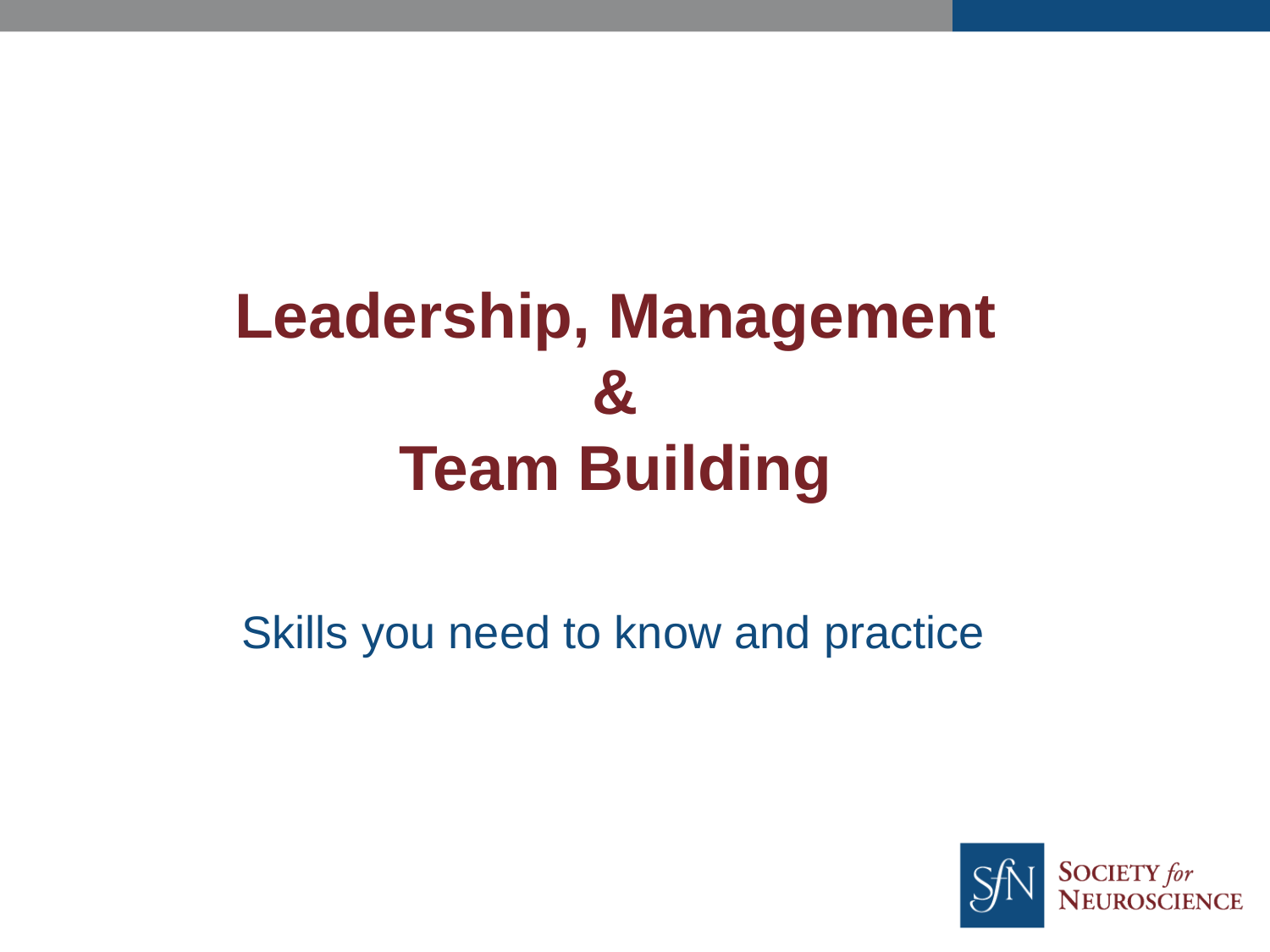

# Leadership, Management & Team Building
Skills you need to know and practice